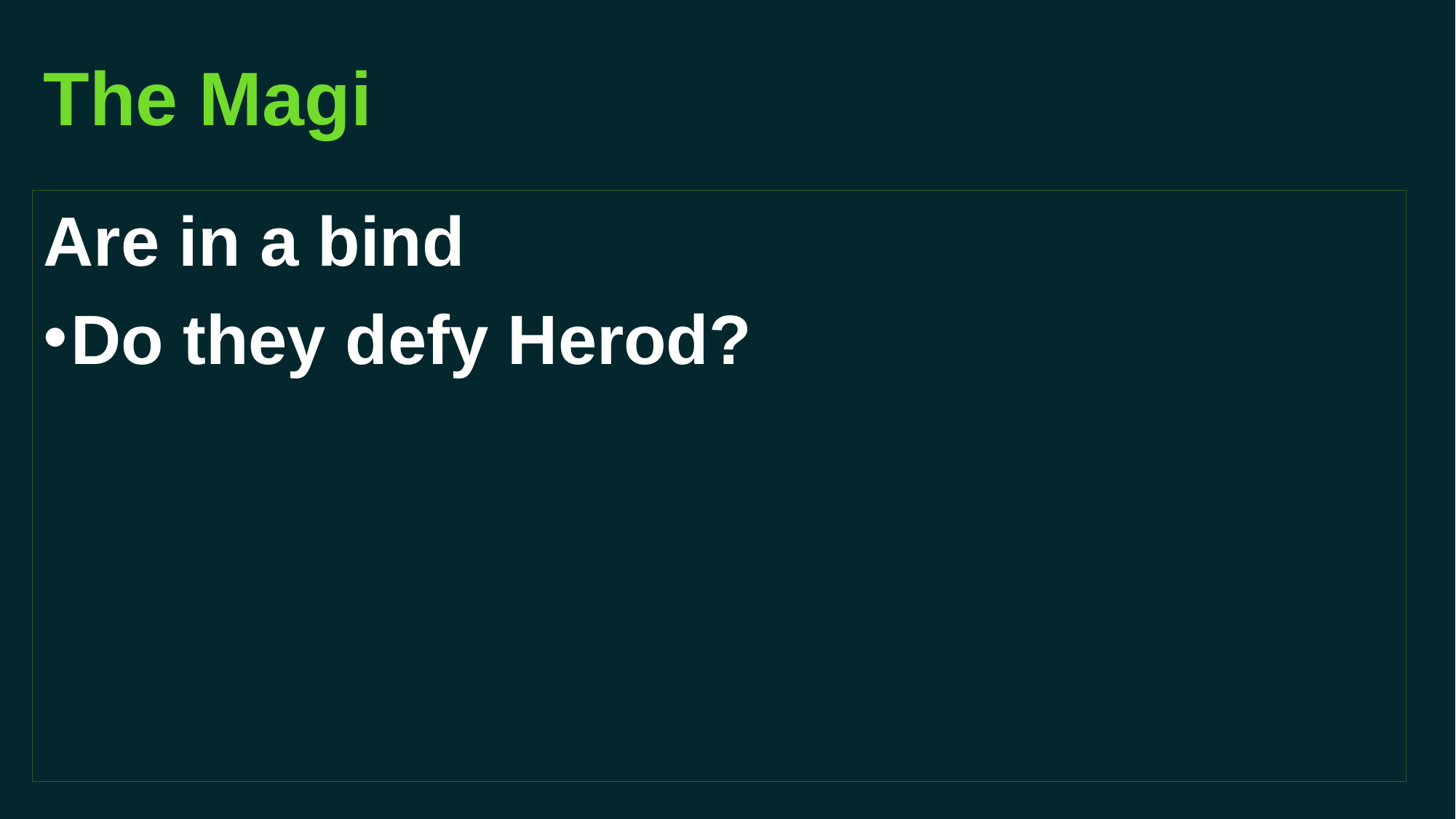

# The Magi
Are in a bind
Do they defy Herod?